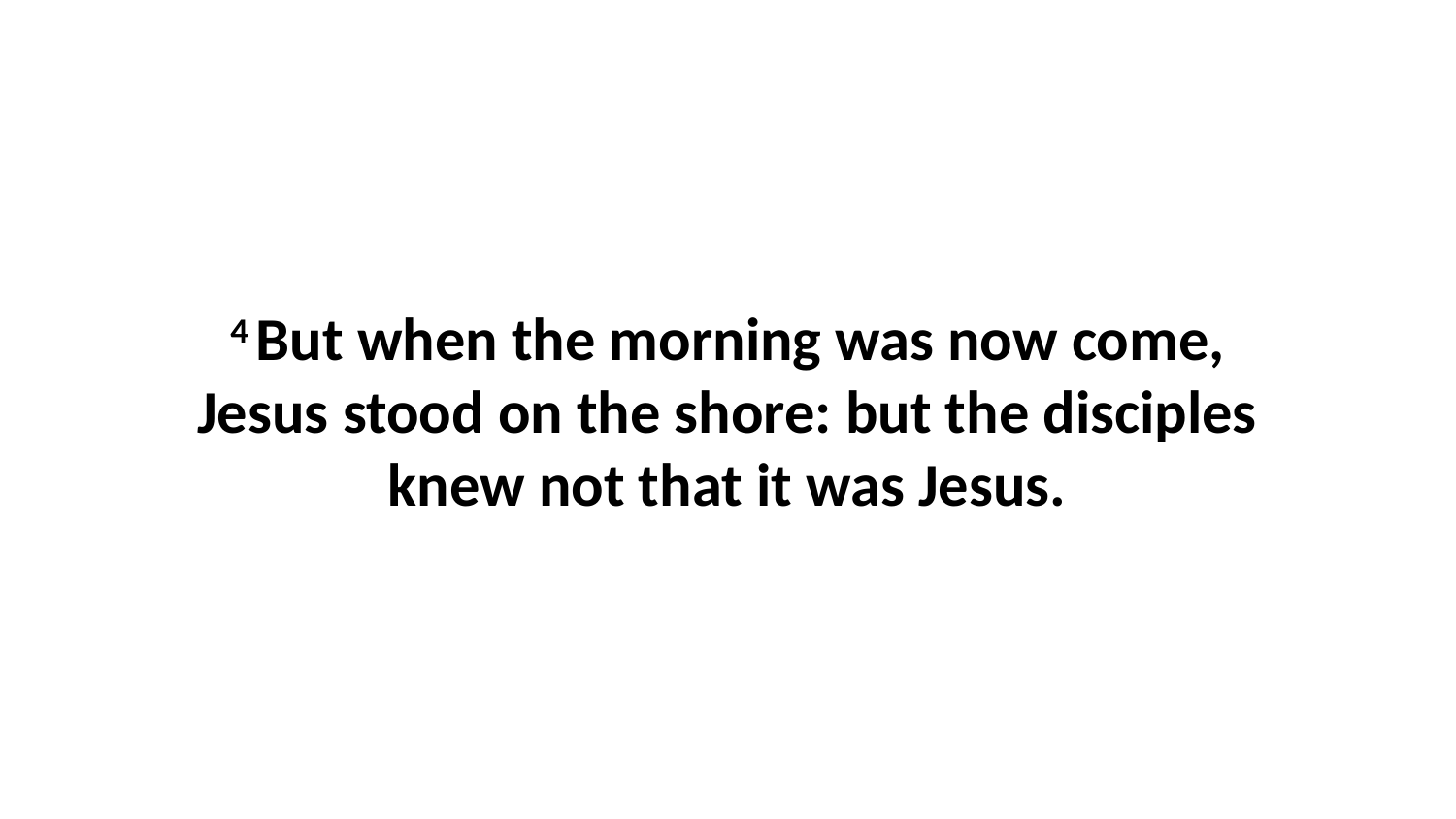

4 But when the morning was now come, Jesus stood on the shore: but the disciples knew not that it was Jesus.